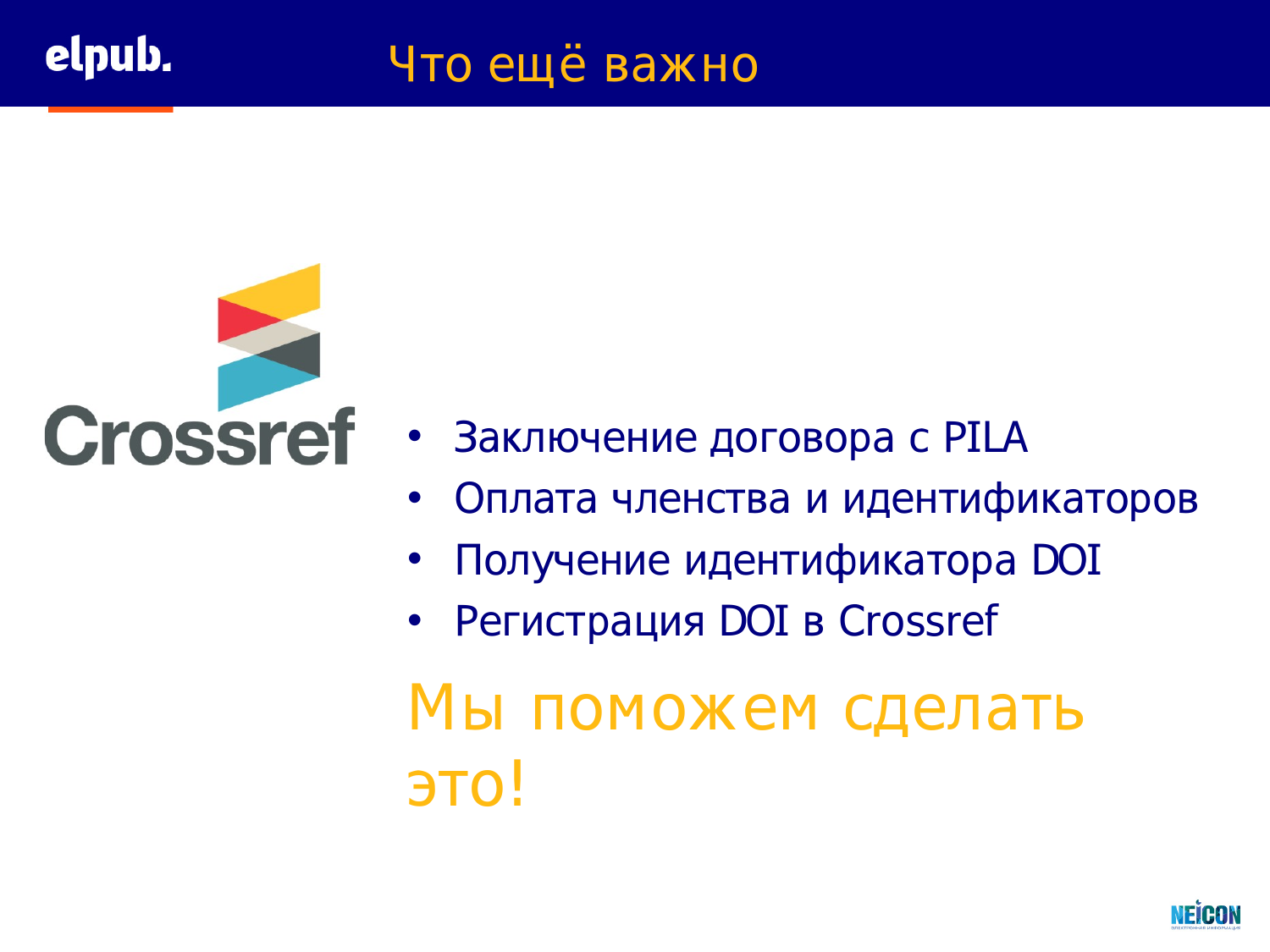

Что ещё важно

Заключение договора с PILA
Оплата членства и идентификаторов
Получение идентификатора DOI
Регистрация DOI в Crossref
Мы поможем сделать это!
18
2